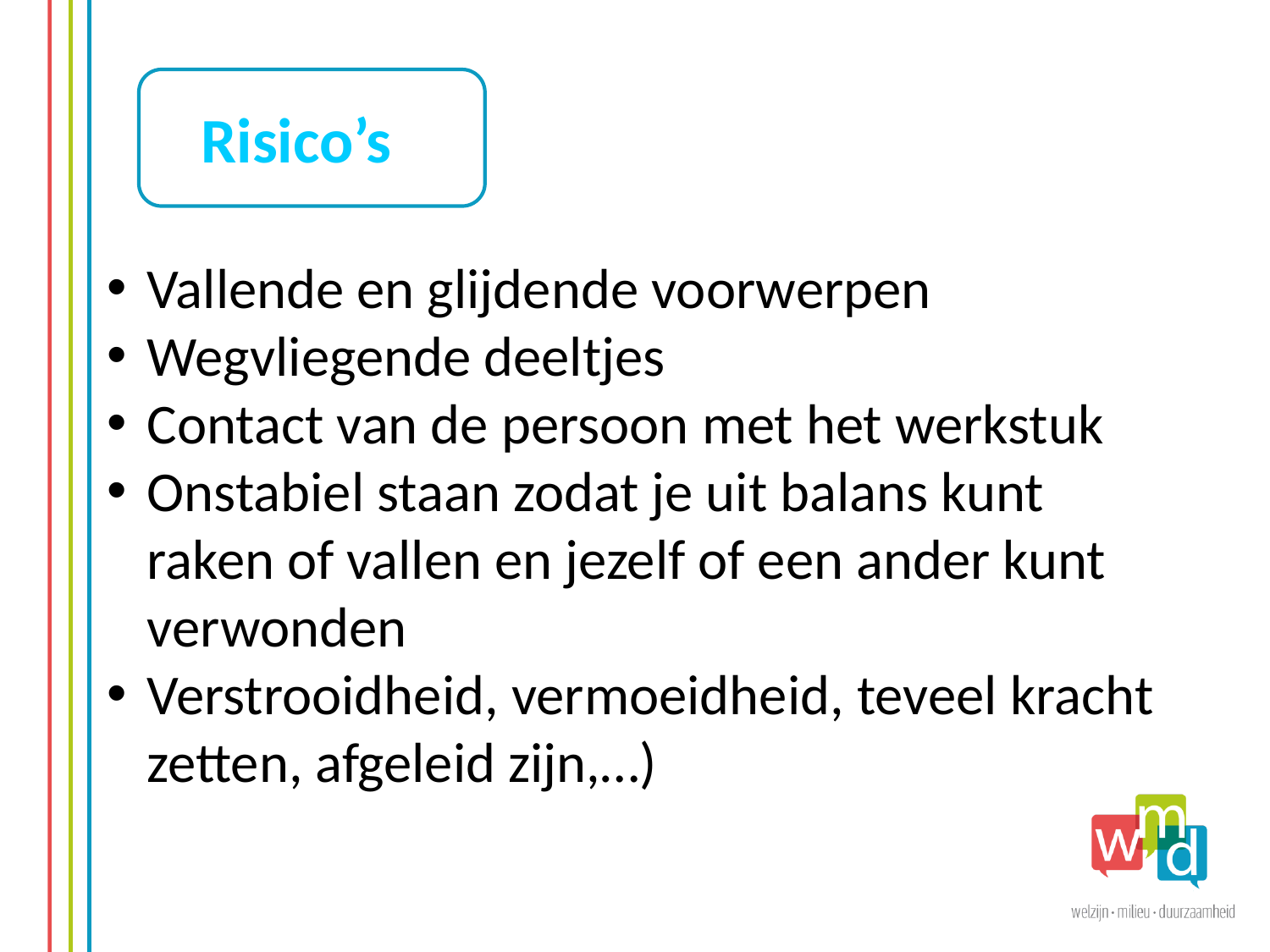

Risico’s

Vallende en glijdende voorwerpen
Wegvliegende deeltjes
Contact van de persoon met het werkstuk
Onstabiel staan zodat je uit balans kunt raken of vallen en jezelf of een ander kunt verwonden
Verstrooidheid, vermoeidheid, teveel kracht zetten, afgeleid zijn,…)